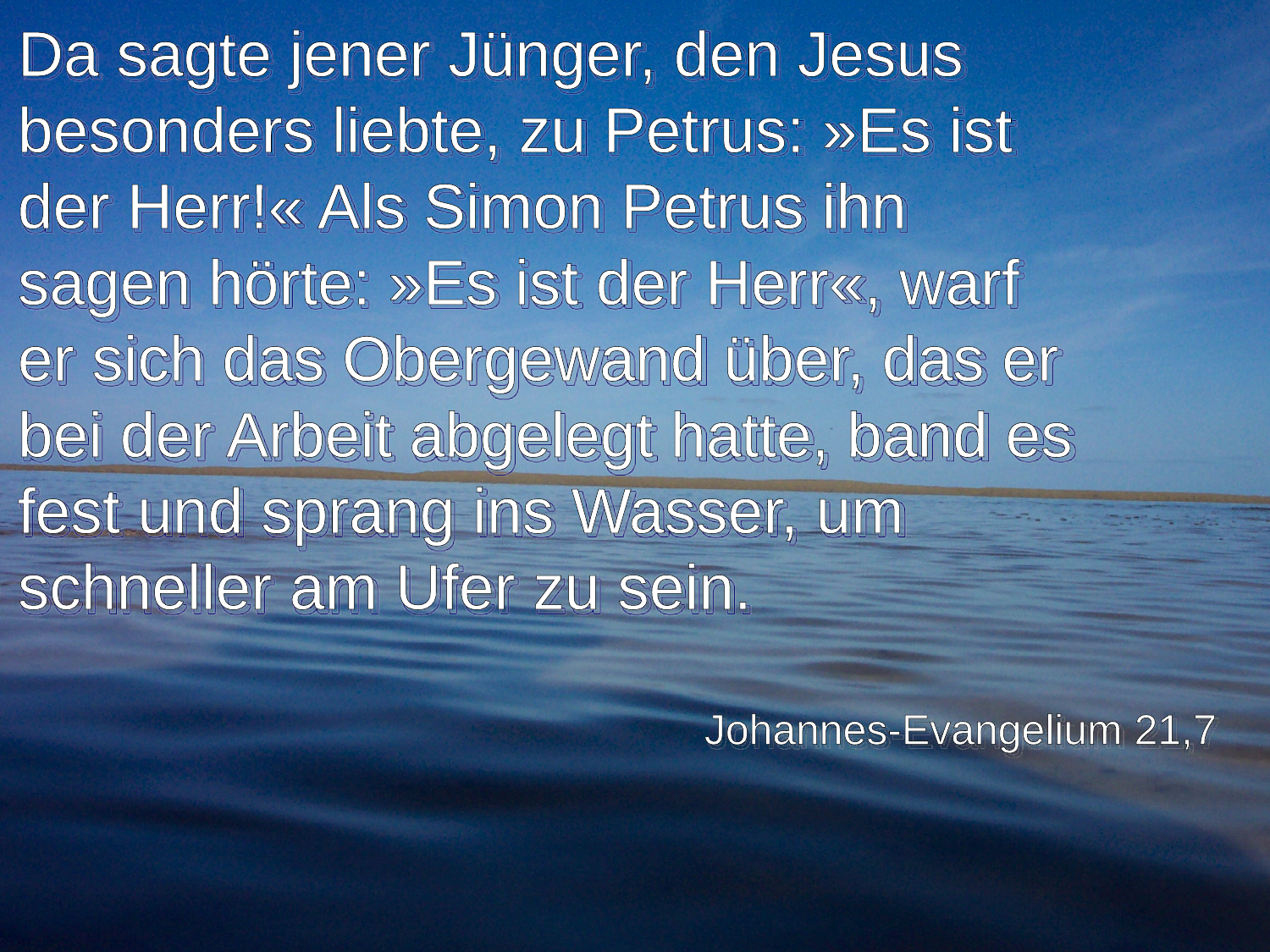

# Da sagte jener Jünger, den Jesus besonders liebte, zu Petrus: »Es ist der Herr!« Als Simon Petrus ihn sagen hörte: »Es ist der Herr«, warf er sich das Obergewand über, das er bei der Arbeit abgelegt hatte, band es fest und sprang ins Wasser, um schneller am Ufer zu sein.
Johannes-Evangelium 21,7